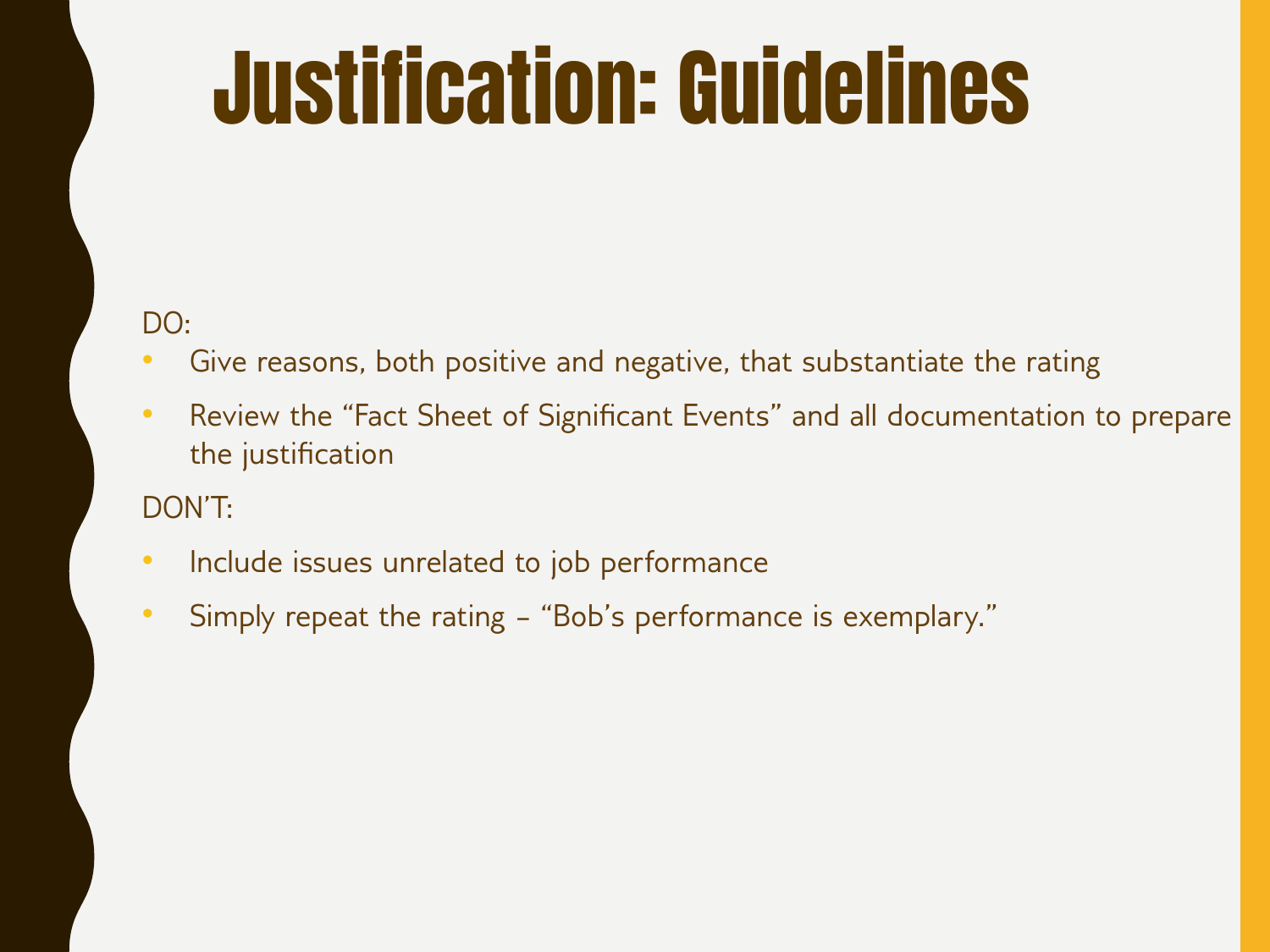

Justification: Guidelines
DO:
Give reasons, both positive and negative, that substantiate the rating
Review the “Fact Sheet of Significant Events” and all documentation to prepare the justification
DON’T:
Include issues unrelated to job performance
Simply repeat the rating – “Bob’s performance is exemplary.”